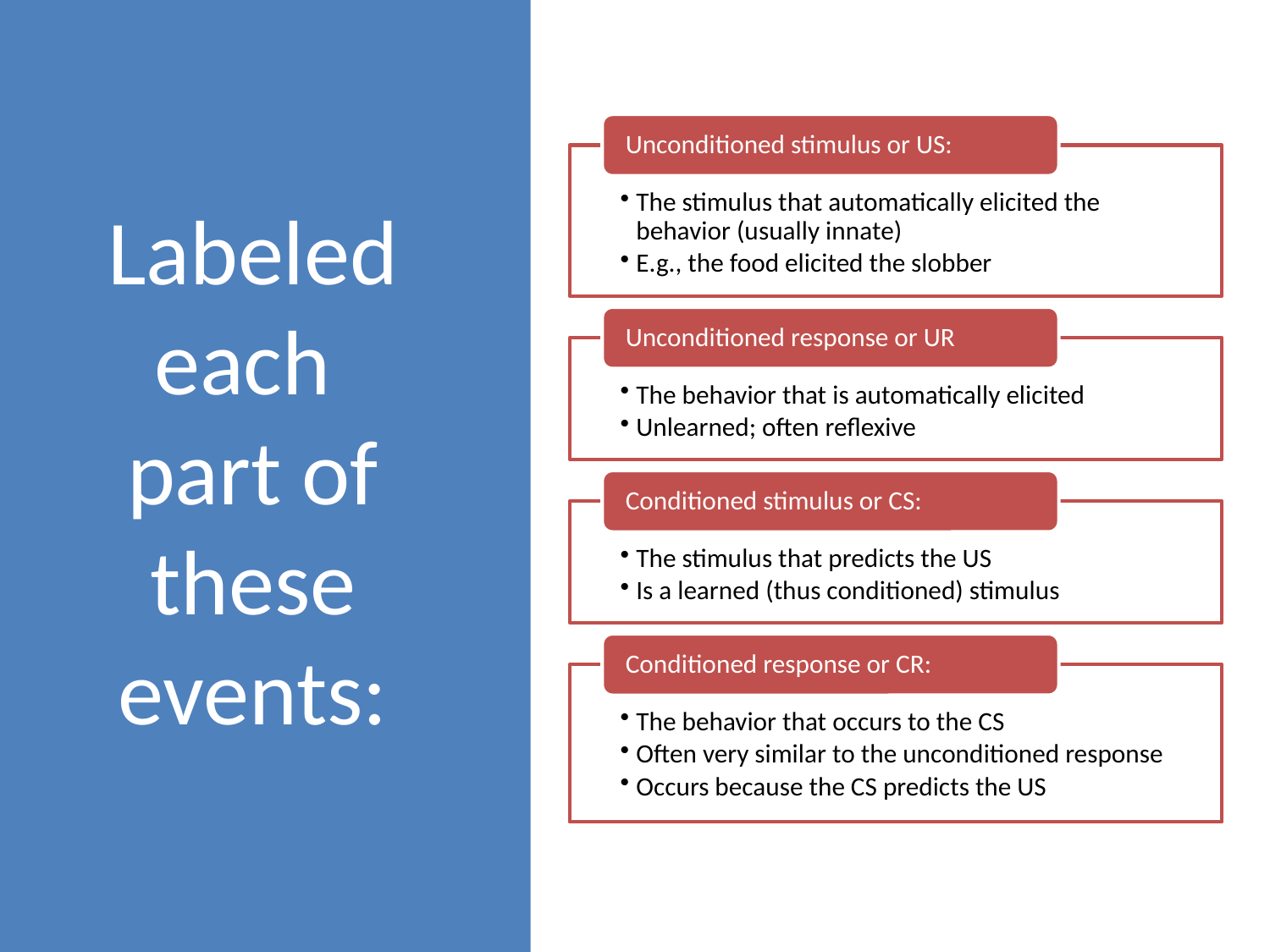

# Labeled each part of these events:
The stimulus that automatically elicited the behavior (usually innate)
E.g., the food elicited the slobber
Unconditioned stimulus or US:
The behavior that is automatically elicited
Unlearned; often reflexive
Unconditioned response or UR
The stimulus that predicts the US
Is a learned (thus conditioned) stimulus
Conditioned stimulus or CS:
The behavior that occurs to the CS
Often very similar to the unconditioned response
Occurs because the CS predicts the US
Conditioned response or CR: